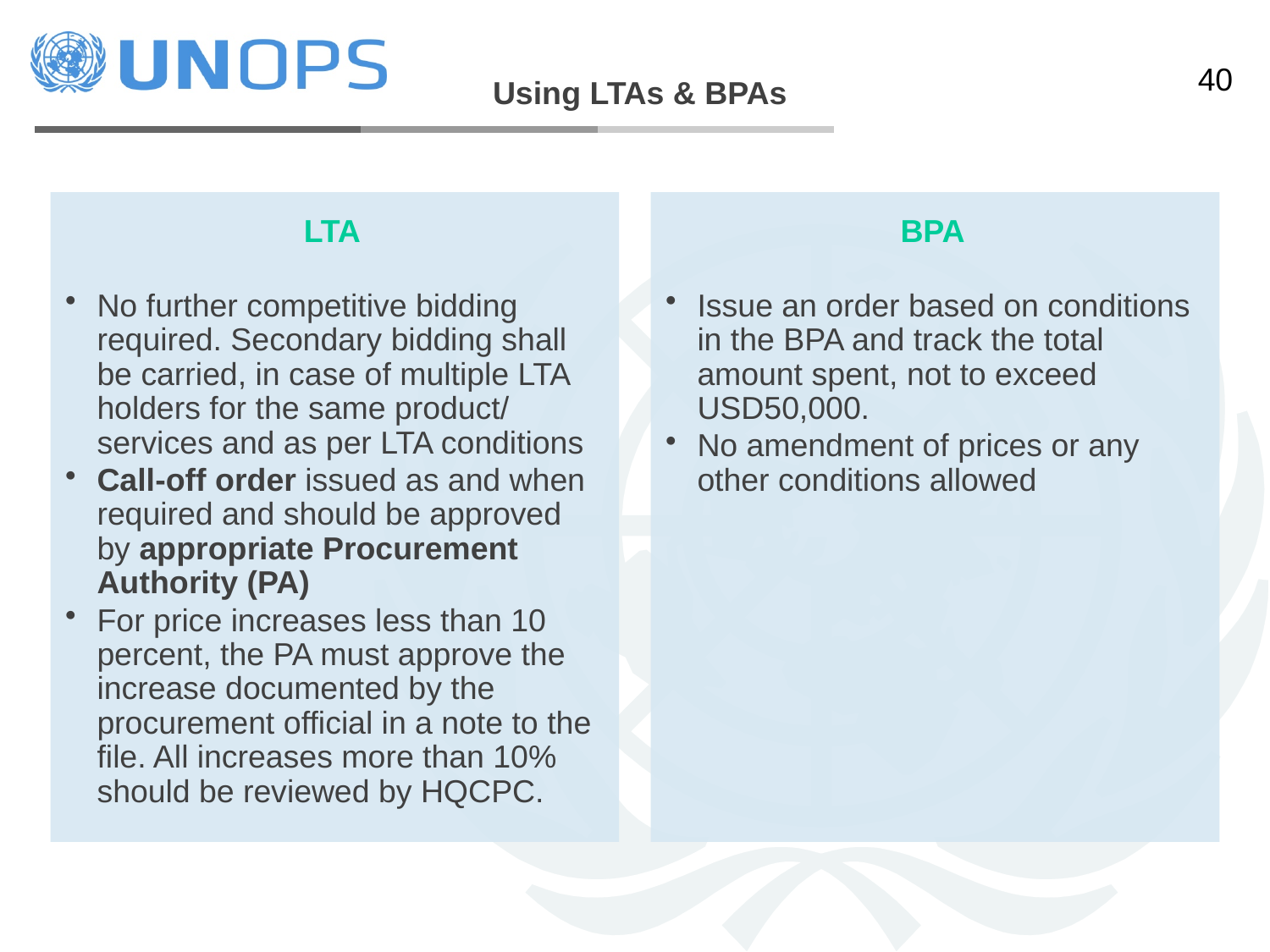

Using LTAs & BPAs

LTA

No further competitive bidding required. Secondary bidding shall be carried, in case of multiple LTA holders for the same product/ services and as per LTA conditions
Call-off order issued as and when required and should be approved by appropriate Procurement  Authority (PA)
For price increases less than 10 percent, the PA must approve the increase documented by the procurement official in a note to the file. All increases more than 10% should be reviewed by HQCPC.

BPA

Issue an order based on conditions in the BPA and track the total amount spent, not to exceed USD50,000.
No amendment of prices or any other conditions allowed